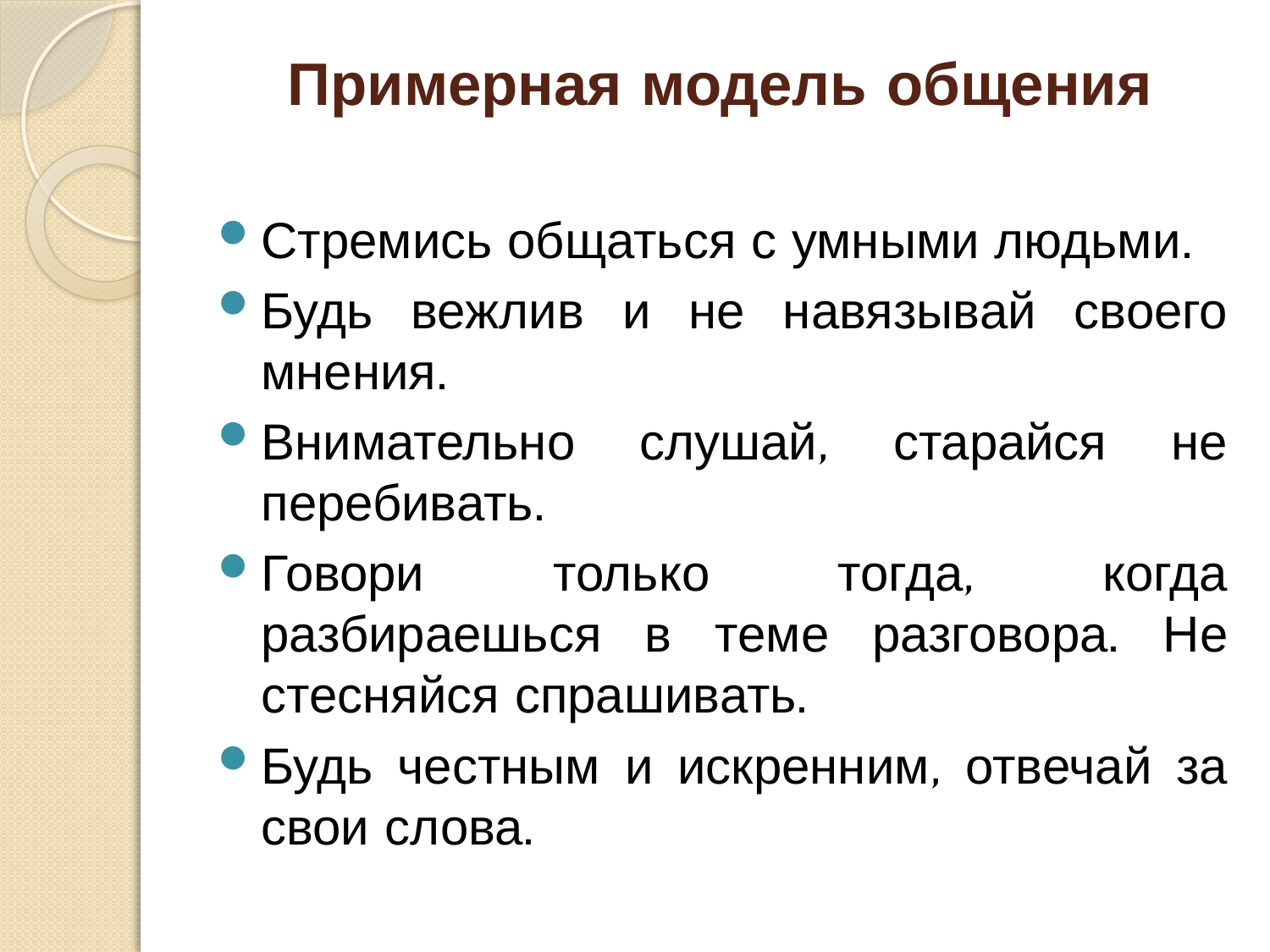

# Примерная модель общения
Стремись общаться с умными людьми.
Будь вежлив и не навязывай своего мнения.
Внимательно слушай, старайся не перебивать.
Говори только тогда, когда разбираешься в теме разговора. Не стесняйся спрашивать.
Будь честным и искренним, отвечай за свои слова.